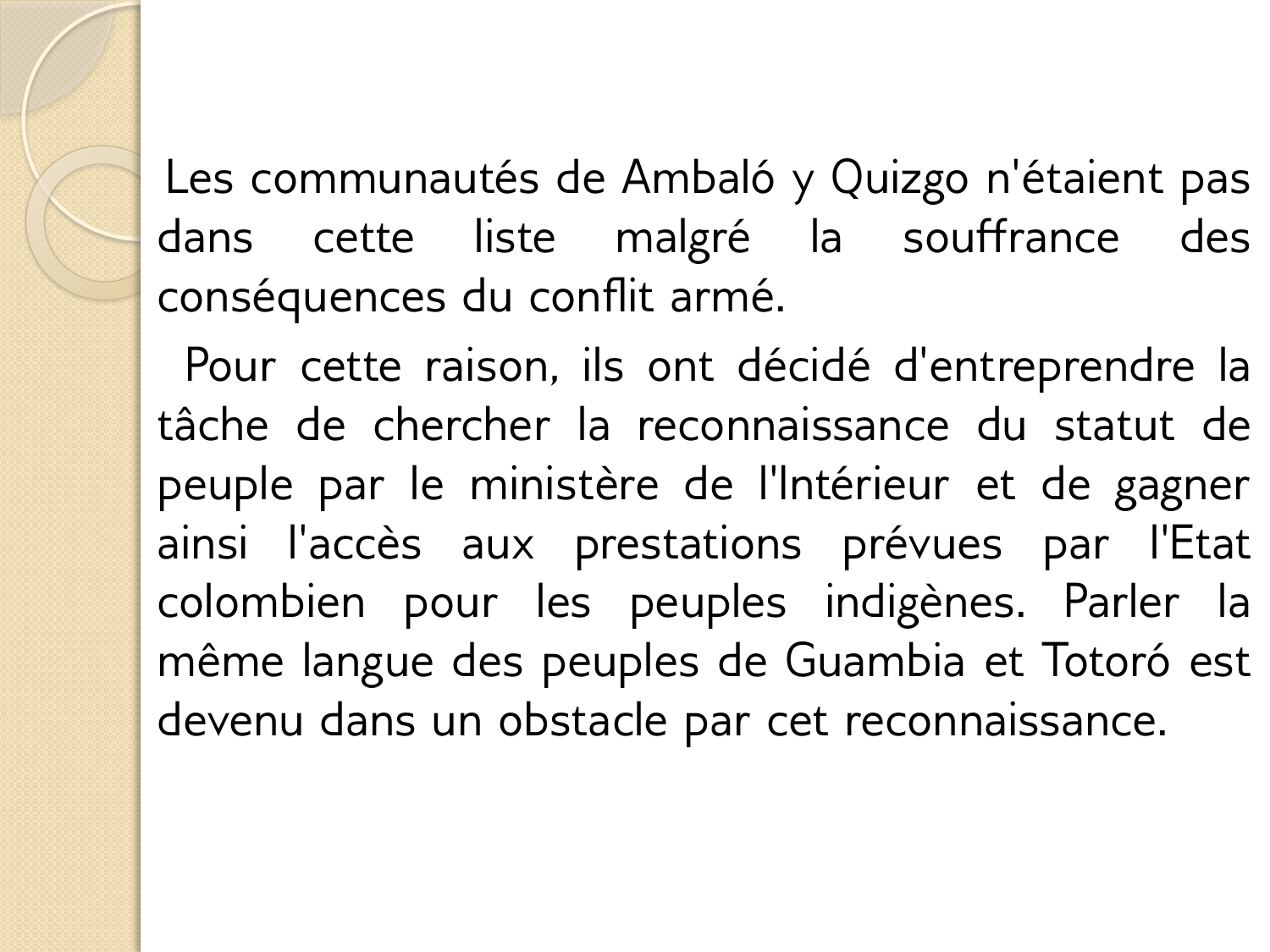

Les communautés de Ambaló y Quizgo n'étaient pas dans cette liste malgré la souffrance des conséquences du conflit armé.
   Pour cette raison, ils ont décidé d'entreprendre la tâche de chercher la reconnaissance du statut de peuple par le ministère de l'Intérieur et de gagner ainsi l'accès aux prestations prévues par l'Etat colombien pour les peuples indigènes. Parler la même langue des peuples de Guambia et Totoró est devenu dans un obstacle par cet reconnaissance.